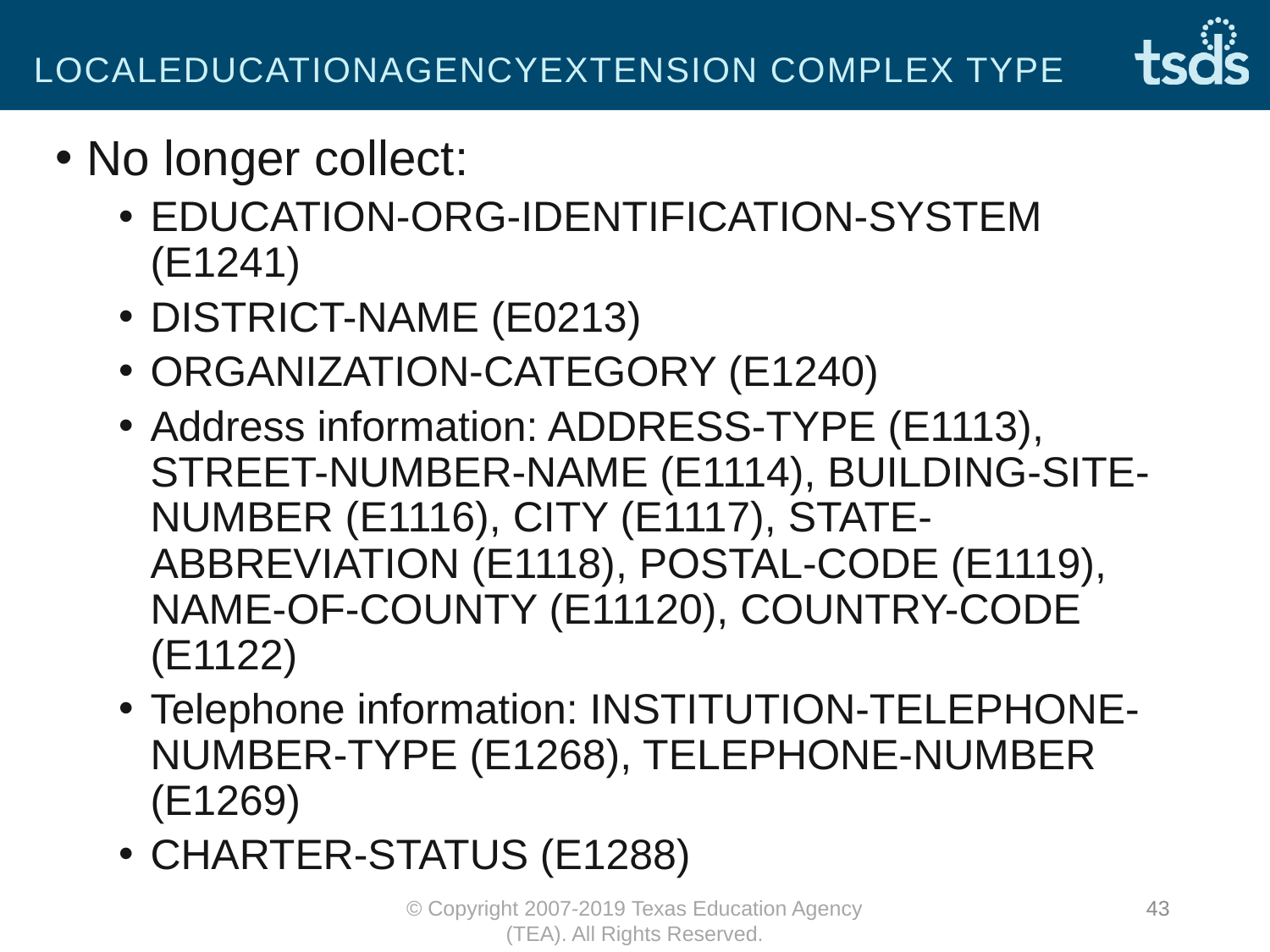

# LocalEducationAgencyExtension Complex Type
No longer collect:
EDUCATION-ORG-IDENTIFICATION-SYSTEM (E1241)
DISTRICT-NAME (E0213)
ORGANIZATION-CATEGORY (E1240)
Address information: ADDRESS-TYPE (E1113), STREET-NUMBER-NAME (E1114), BUILDING-SITE-NUMBER (E1116), CITY (E1117), STATE-ABBREVIATION (E1118), POSTAL-CODE (E1119), NAME-OF-COUNTY (E11120), COUNTRY-CODE (E1122)
Telephone information: INSTITUTION-TELEPHONE-NUMBER-TYPE (E1268), TELEPHONE-NUMBER (E1269)
CHARTER-STATUS (E1288)
43